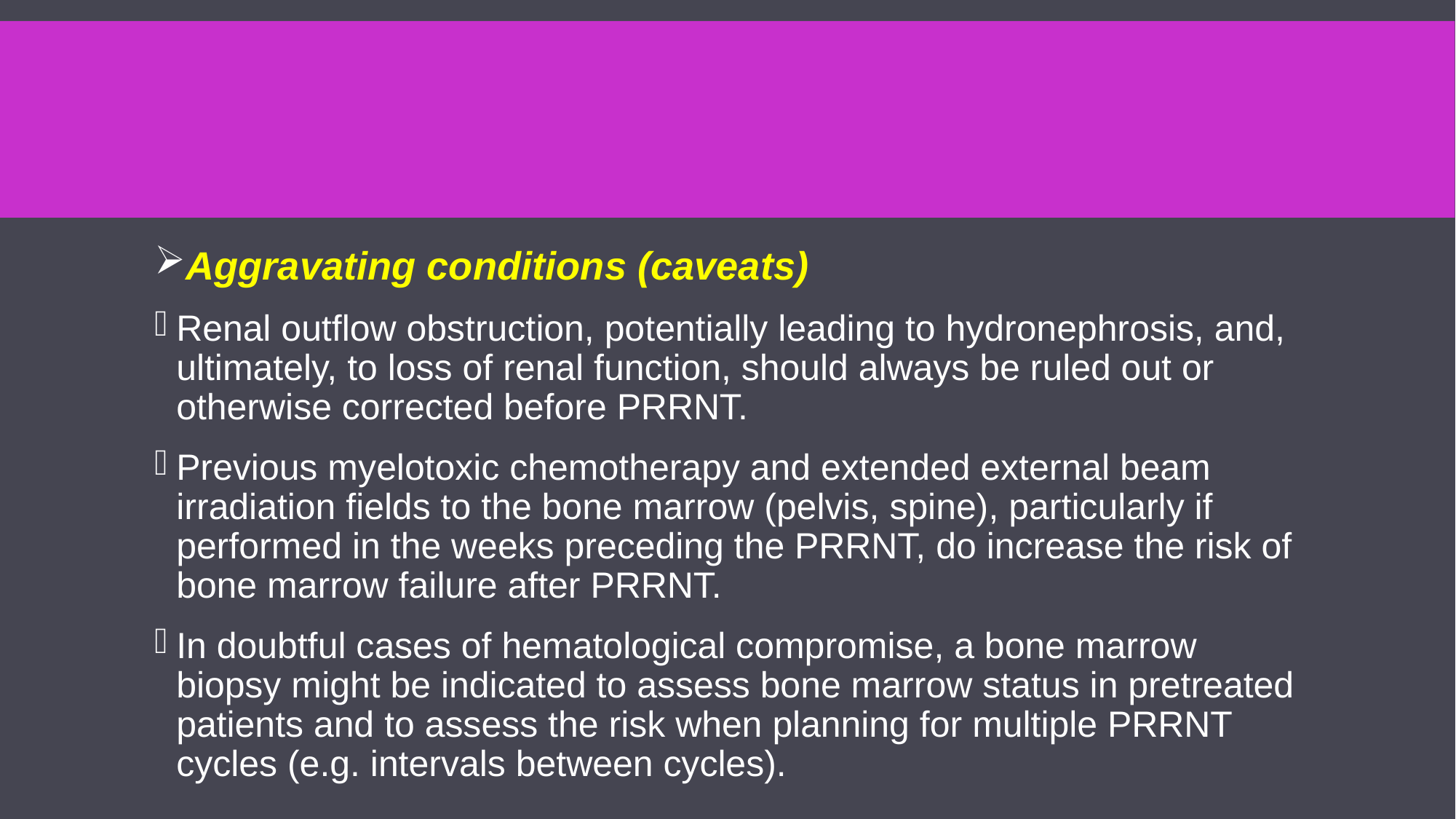

#
Aggravating conditions (caveats)
Renal outflow obstruction, potentially leading to hydronephrosis, and, ultimately, to loss of renal function, should always be ruled out or otherwise corrected before PRRNT.
Previous myelotoxic chemotherapy and extended external beam irradiation fields to the bone marrow (pelvis, spine), particularly if performed in the weeks preceding the PRRNT, do increase the risk of bone marrow failure after PRRNT.
In doubtful cases of hematological compromise, a bone marrow biopsy might be indicated to assess bone marrow status in pretreated patients and to assess the risk when planning for multiple PRRNT cycles (e.g. intervals between cycles).